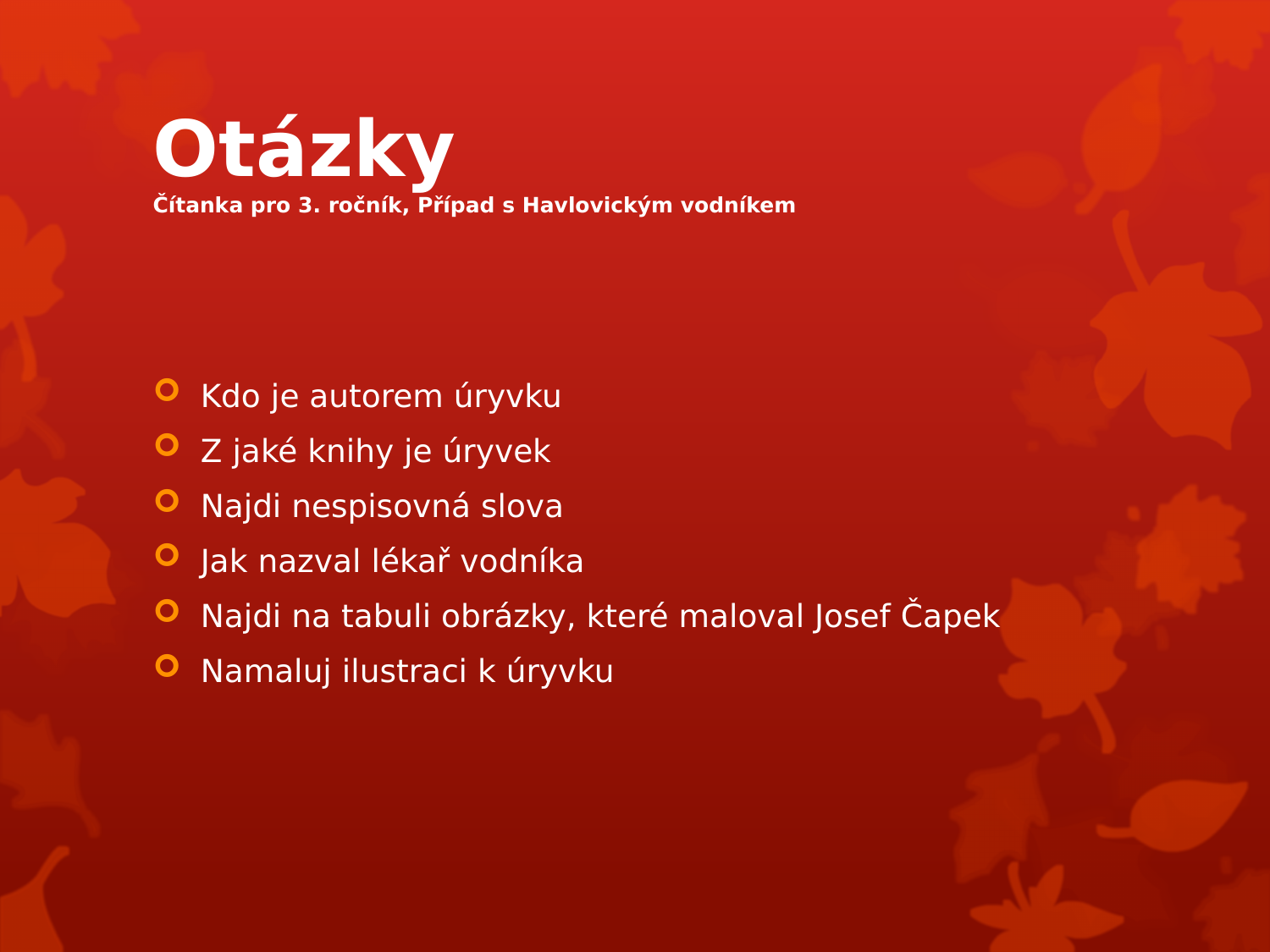

# Otázky Čítanka pro 3. ročník, Případ s Havlovickým vodníkem
Kdo je autorem úryvku
Z jaké knihy je úryvek
Najdi nespisovná slova
Jak nazval lékař vodníka
Najdi na tabuli obrázky, které maloval Josef Čapek
Namaluj ilustraci k úryvku